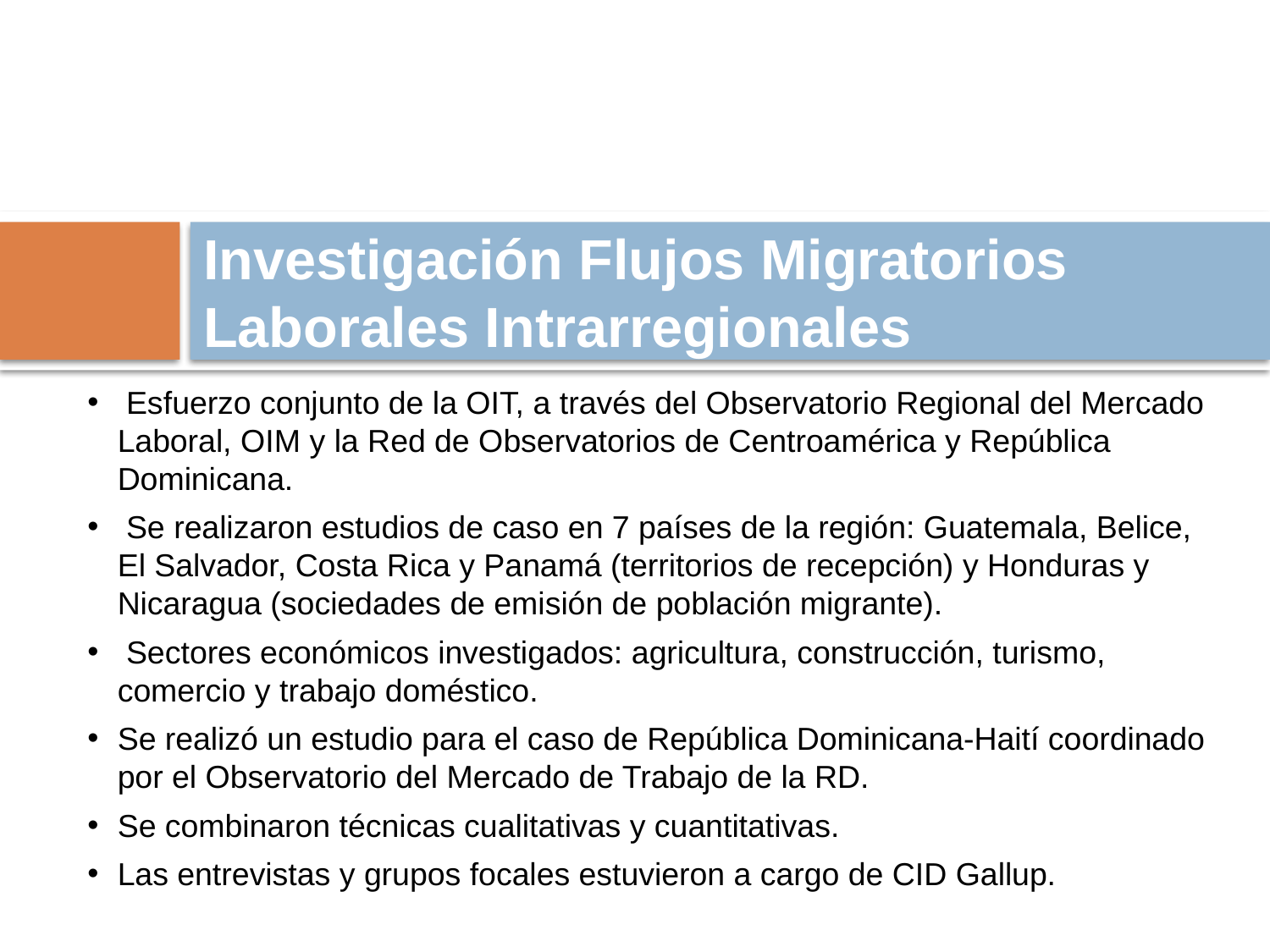

# Investigación Flujos Migratorios Laborales Intrarregionales
 Esfuerzo conjunto de la OIT, a través del Observatorio Regional del Mercado Laboral, OIM y la Red de Observatorios de Centroamérica y República Dominicana.
 Se realizaron estudios de caso en 7 países de la región: Guatemala, Belice, El Salvador, Costa Rica y Panamá (territorios de recepción) y Honduras y Nicaragua (sociedades de emisión de población migrante).
 Sectores económicos investigados: agricultura, construcción, turismo, comercio y trabajo doméstico.
Se realizó un estudio para el caso de República Dominicana-Haití coordinado por el Observatorio del Mercado de Trabajo de la RD.
Se combinaron técnicas cualitativas y cuantitativas.
Las entrevistas y grupos focales estuvieron a cargo de CID Gallup.